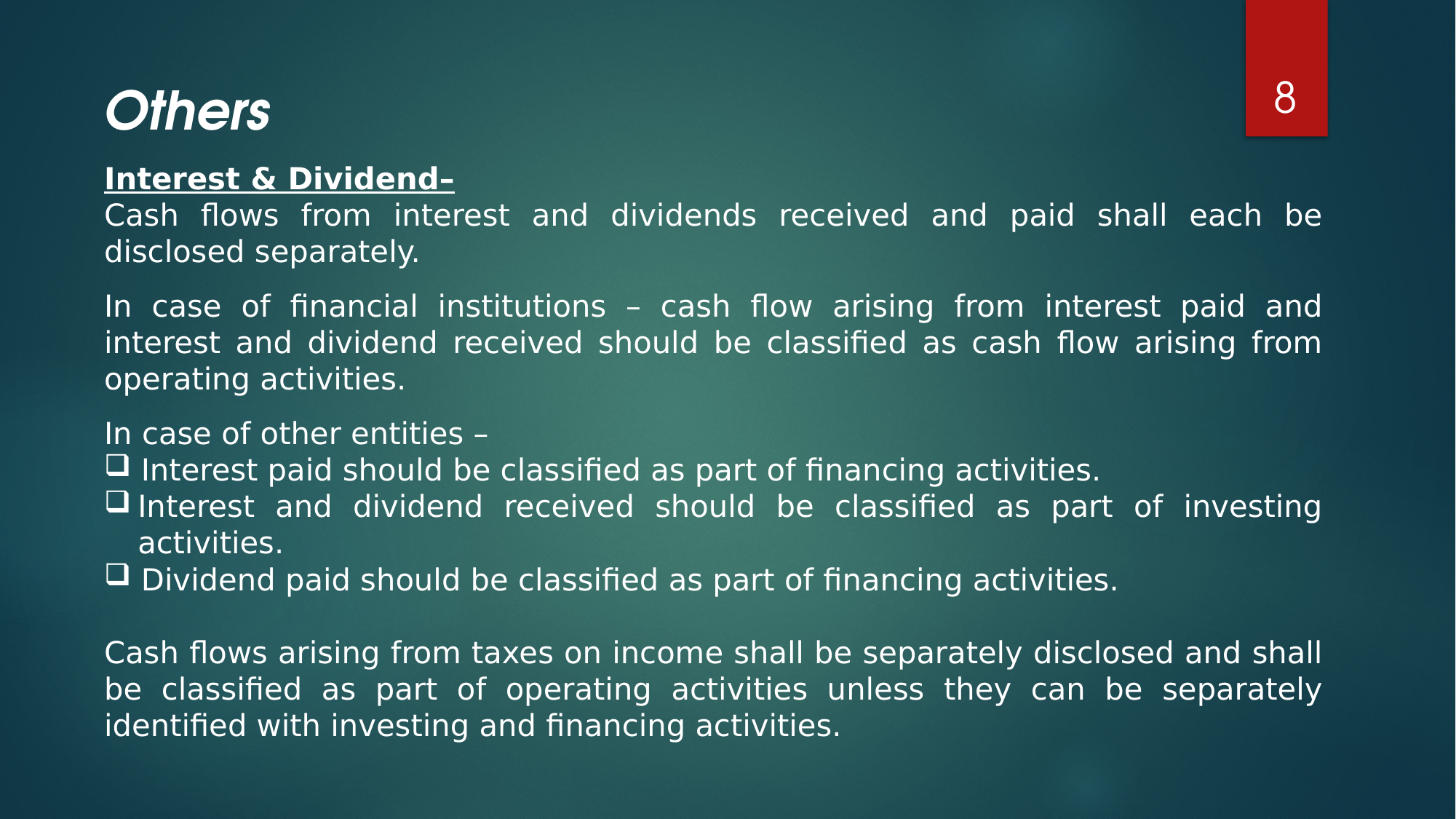

8
Others
Interest & Dividend–
Cash flows from interest and dividends received and paid shall each be disclosed separately.

In case of financial institutions – cash flow arising from interest paid and interest and dividend received should be classified as cash flow arising from operating activities.

In case of other entities –
 Interest paid should be classified as part of financing activities.
Interest and dividend received should be classified as part of investing activities.
 Dividend paid should be classified as part of financing activities.

Cash flows arising from taxes on income shall be separately disclosed and shall be classified as part of operating activities unless they can be separately identified with investing and financing activities.